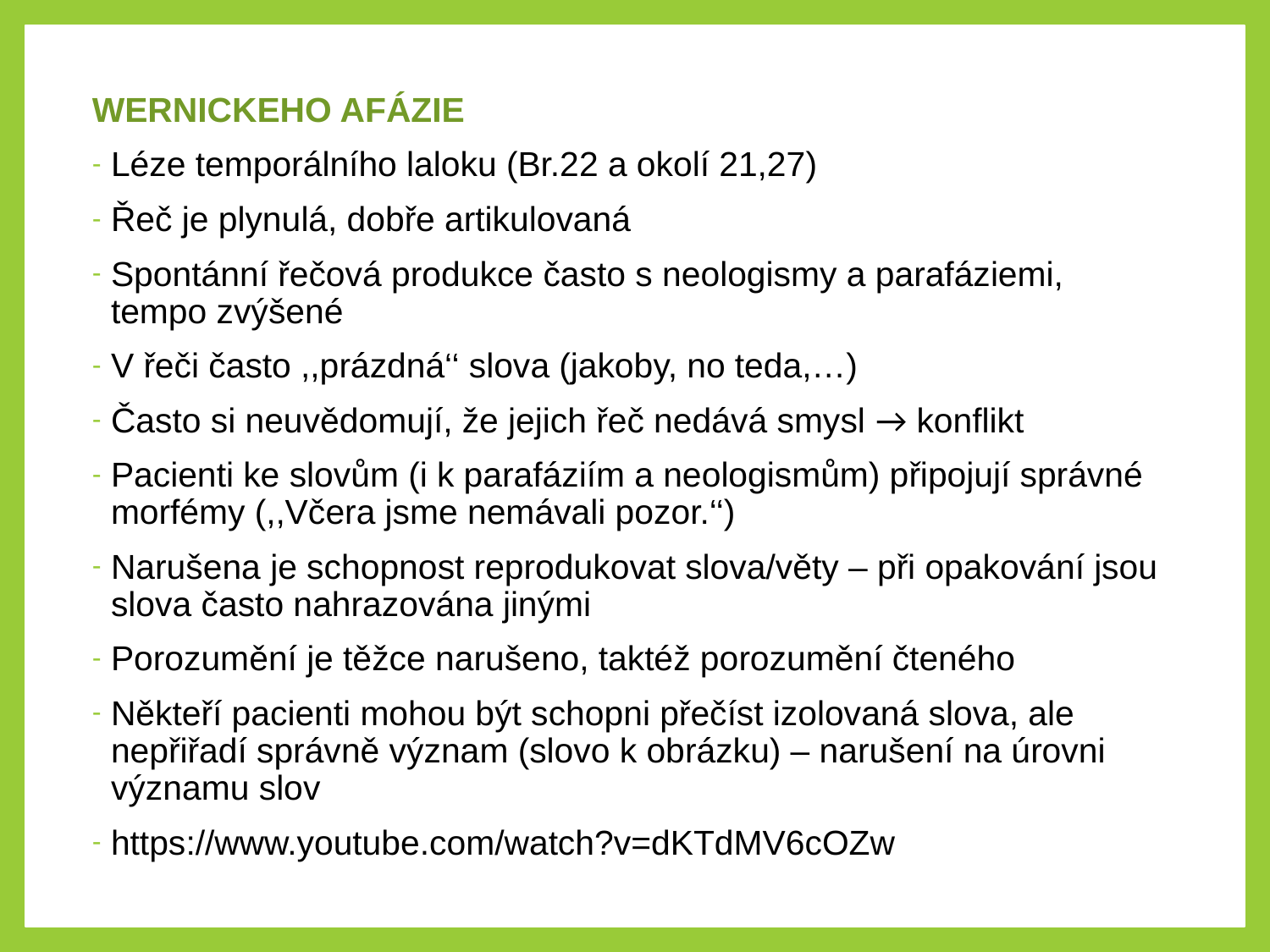

WERNICKEHO AFÁZIE
Léze temporálního laloku (Br.22 a okolí 21,27)
Řeč je plynulá, dobře artikulovaná
Spontánní řečová produkce často s neologismy a parafáziemi, tempo zvýšené
V řeči často ,,prázdná‘‘ slova (jakoby, no teda,…)
Často si neuvědomují, že jejich řeč nedává smysl → konflikt
Pacienti ke slovům (i k parafáziím a neologismům) připojují správné morfémy (,,Včera jsme nemávali pozor.‘‘)
Narušena je schopnost reprodukovat slova/věty – při opakování jsou slova často nahrazována jinými
Porozumění je těžce narušeno, taktéž porozumění čteného
Někteří pacienti mohou být schopni přečíst izolovaná slova, ale nepřiřadí správně význam (slovo k obrázku) – narušení na úrovni významu slov
https://www.youtube.com/watch?v=dKTdMV6cOZw